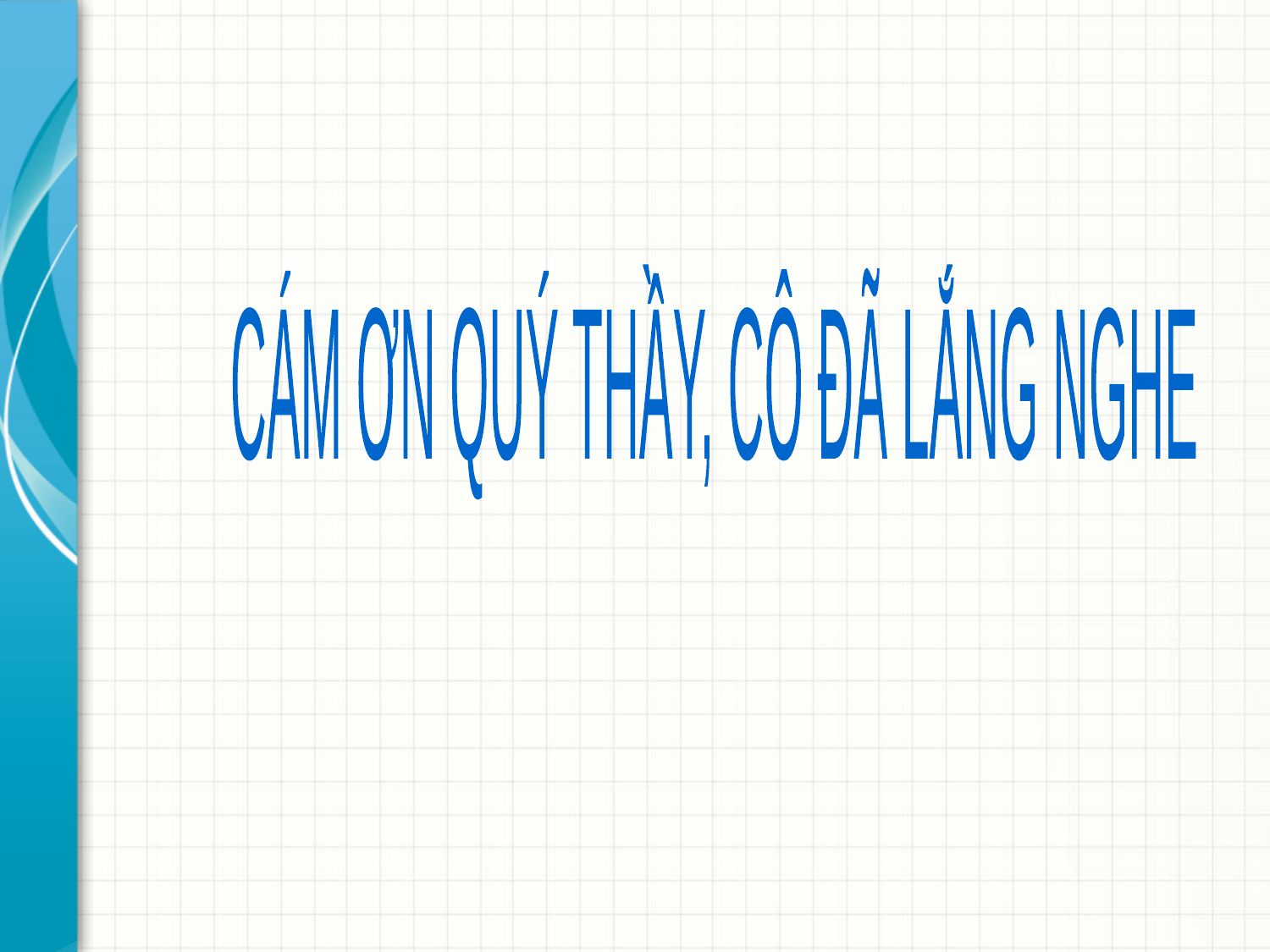

CÁM ƠN QUÝ THẦY, CÔ ĐÃ LẮNG NGHE